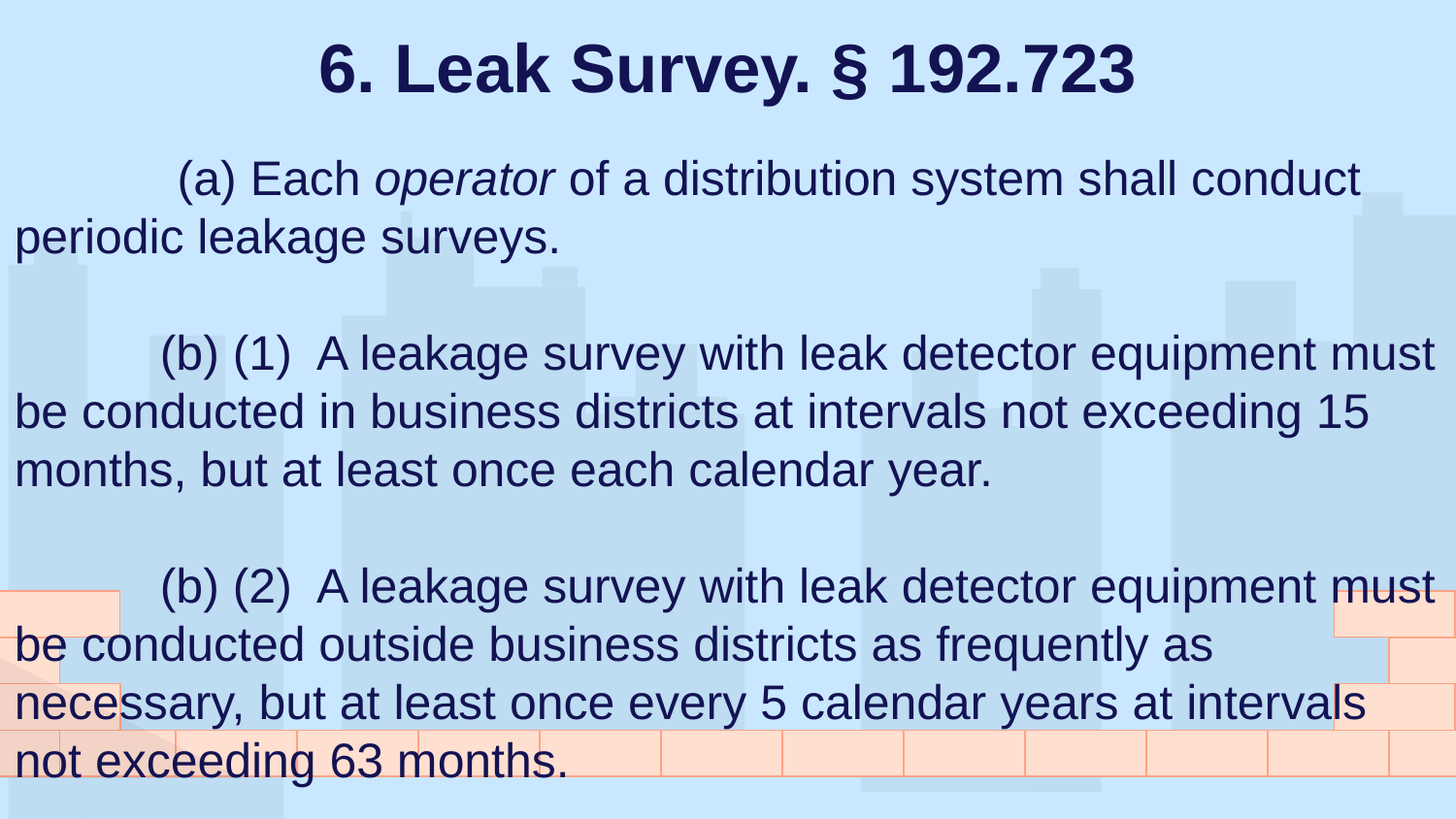

# 6. Leak Survey. § 192.723
            (a) Each operator of a distribution system shall conduct periodic leakage surveys.

	(b) (1)  A leakage survey with leak detector equipment must be conducted in business districts at intervals not exceeding 15 months, but at least once each calendar year.

	(b) (2)  A leakage survey with leak detector equipment must be conducted outside business districts as frequently as necessary, but at least once every 5 calendar years at intervals not exceeding 63 months.